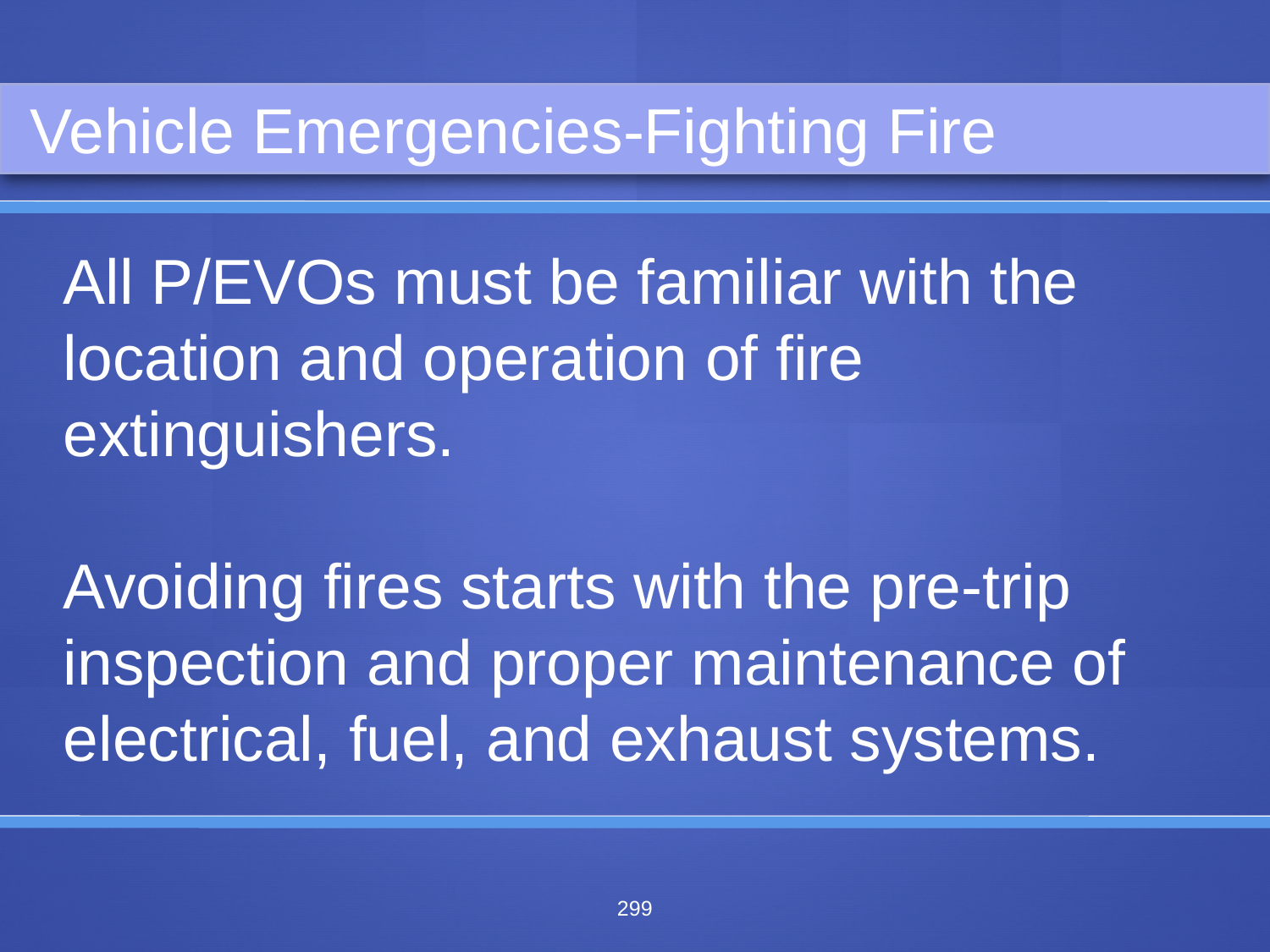

Vehicle Emergencies-Fighting Fire
All P/EVOs must be familiar with the location and operation of fire extinguishers.

Avoiding fires starts with the pre-trip inspection and proper maintenance of electrical, fuel, and exhaust systems.

299